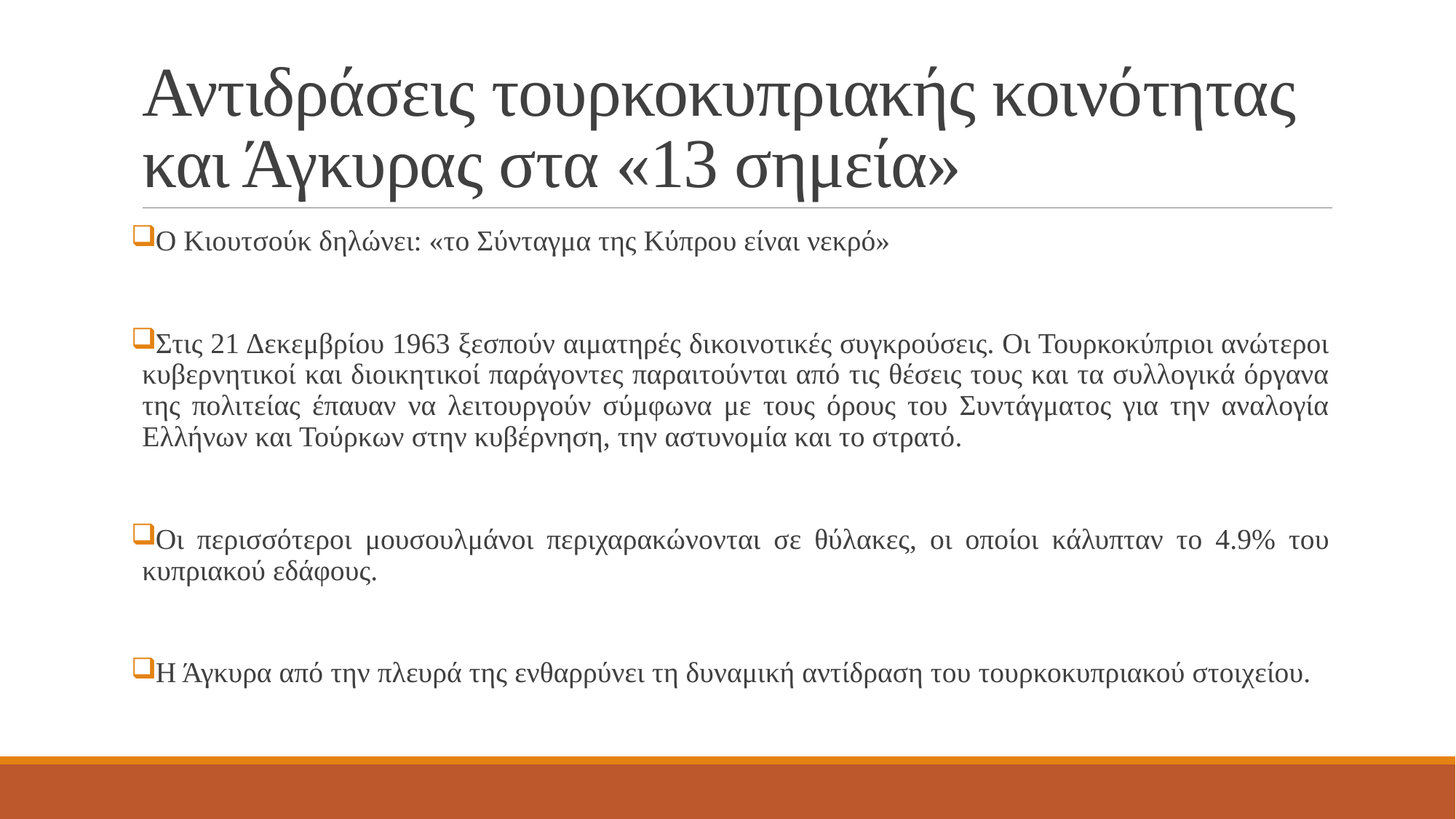

# Αντιδράσεις τουρκοκυπριακής κοινότητας και Άγκυρας στα «13 σημεία»
Ο Κιουτσούκ δηλώνει: «το Σύνταγμα της Κύπρου είναι νεκρό»

Στις 21 Δεκεμβρίου 1963 ξεσπούν αιματηρές δικοινοτικές συγκρούσεις. Οι Τουρκοκύπριοι ανώτεροι κυβερνητικοί και διοικητικοί παράγοντες παραιτούνται από τις θέσεις τους και τα συλλογικά όργανα της πολιτείας έπαυαν να λειτουργούν σύμφωνα με τους όρους του Συντάγματος για την αναλογία Ελλήνων και Τούρκων στην κυβέρνηση, την αστυνομία και το στρατό.

Οι περισσότεροι μουσουλμάνοι περιχαρακώνονται σε θύλακες, οι οποίοι κάλυπταν το 4.9% του κυπριακού εδάφους.

Η Άγκυρα από την πλευρά της ενθαρρύνει τη δυναμική αντίδραση του τουρκοκυπριακού στοιχείου.